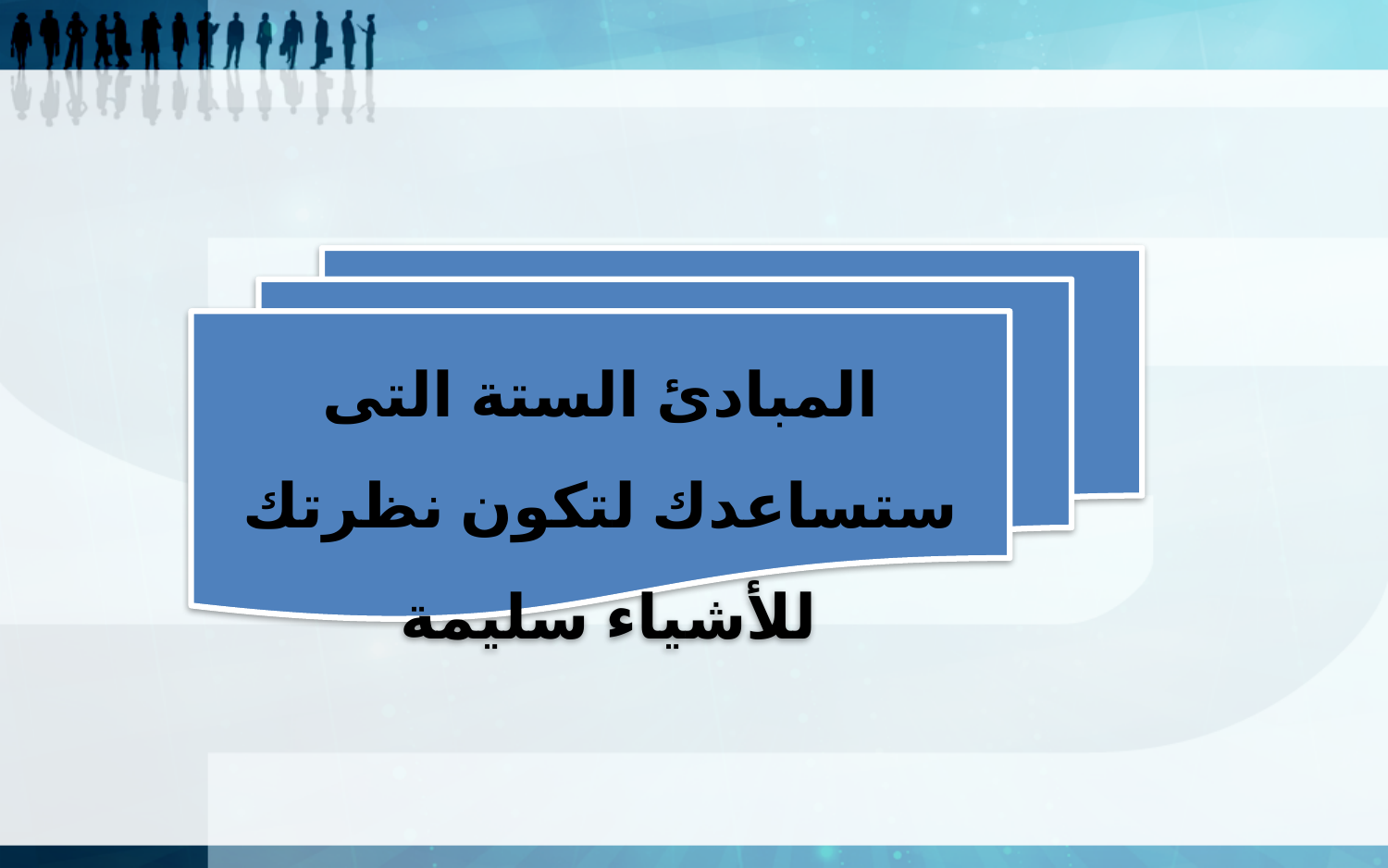

المبادئ الستة التى ستساعدك لتكون نظرتك للأشياء سليمة